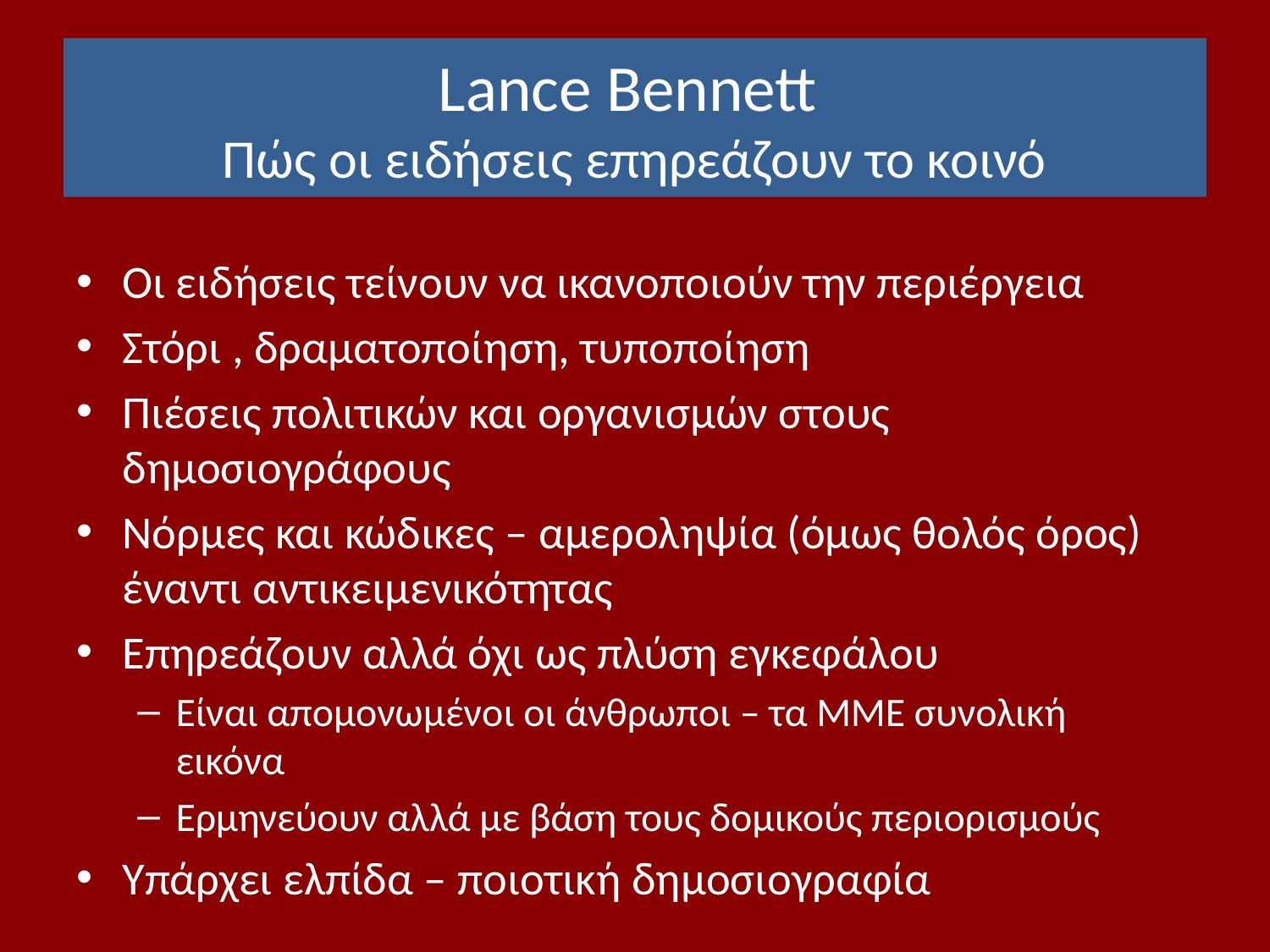

# Lance Bennett Πώς οι ειδήσεις επηρεάζουν το κοινό
Οι ειδήσεις τείνουν να ικανοποιούν την περιέργεια
Στόρι , δραματοποίηση, τυποποίηση
Πιέσεις πολιτικών και οργανισμών στους δημοσιογράφους
Νόρμες και κώδικες – αμεροληψία (όμως θολός όρος) έναντι αντικειμενικότητας
Επηρεάζουν αλλά όχι ως πλύση εγκεφάλου
Είναι απομονωμένοι οι άνθρωποι – τα ΜΜΕ συνολική εικόνα
Ερμηνεύουν αλλά με βάση τους δομικούς περιορισμούς
Υπάρχει ελπίδα – ποιοτική δημοσιογραφία